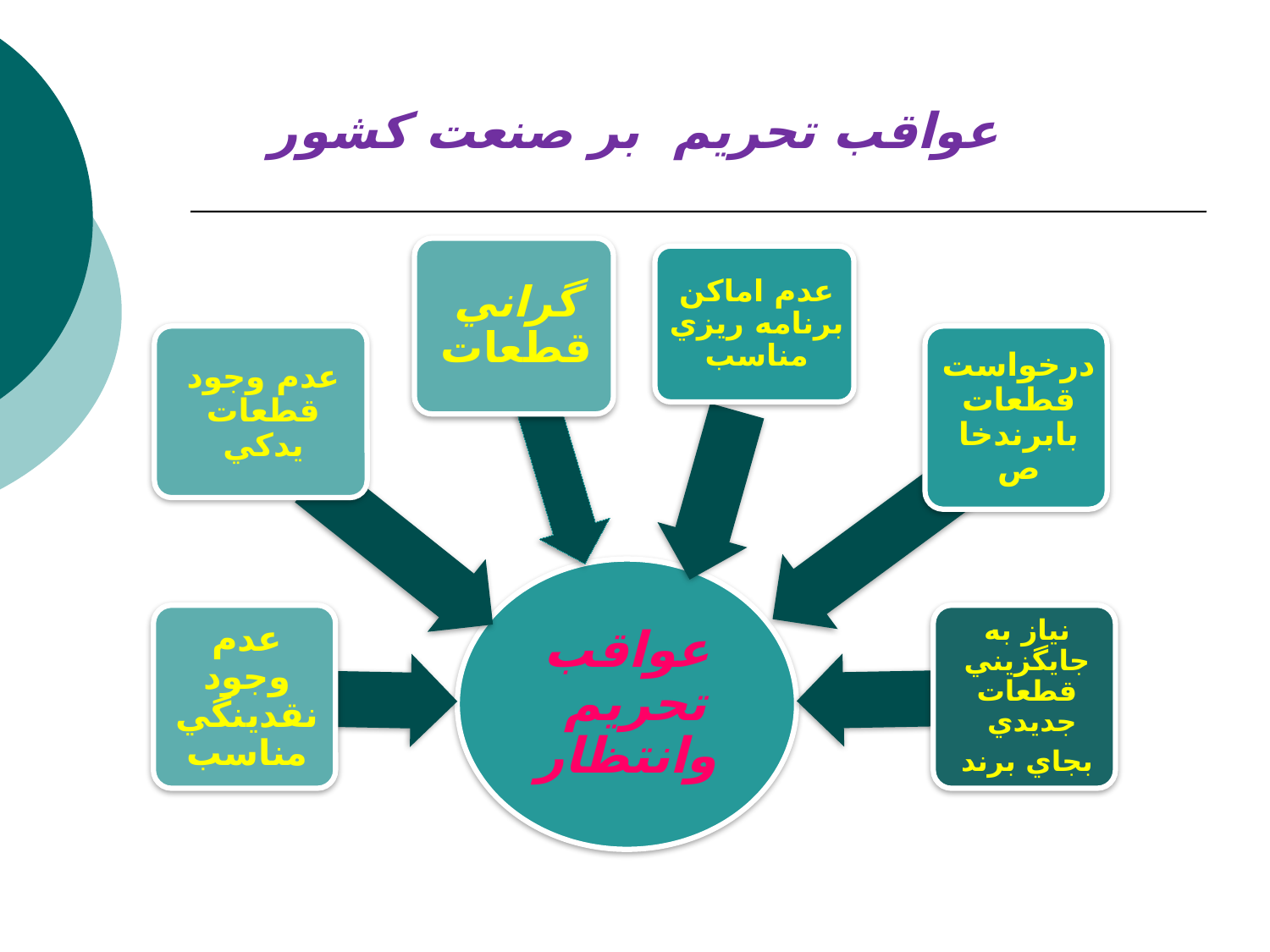

عواقب تحريم  بر صنعت كشور
عواقب تحريم  وانتظار
عدم وجود نقدينگي مناسب
عدم وجود قطعات يدكي
گراني قطعات
عدم اماكن برنامه ريزي مناسب
درخواست قطعات بابرندخاص
نياز به جايگزيني قطعات جديدي
بجاي برند